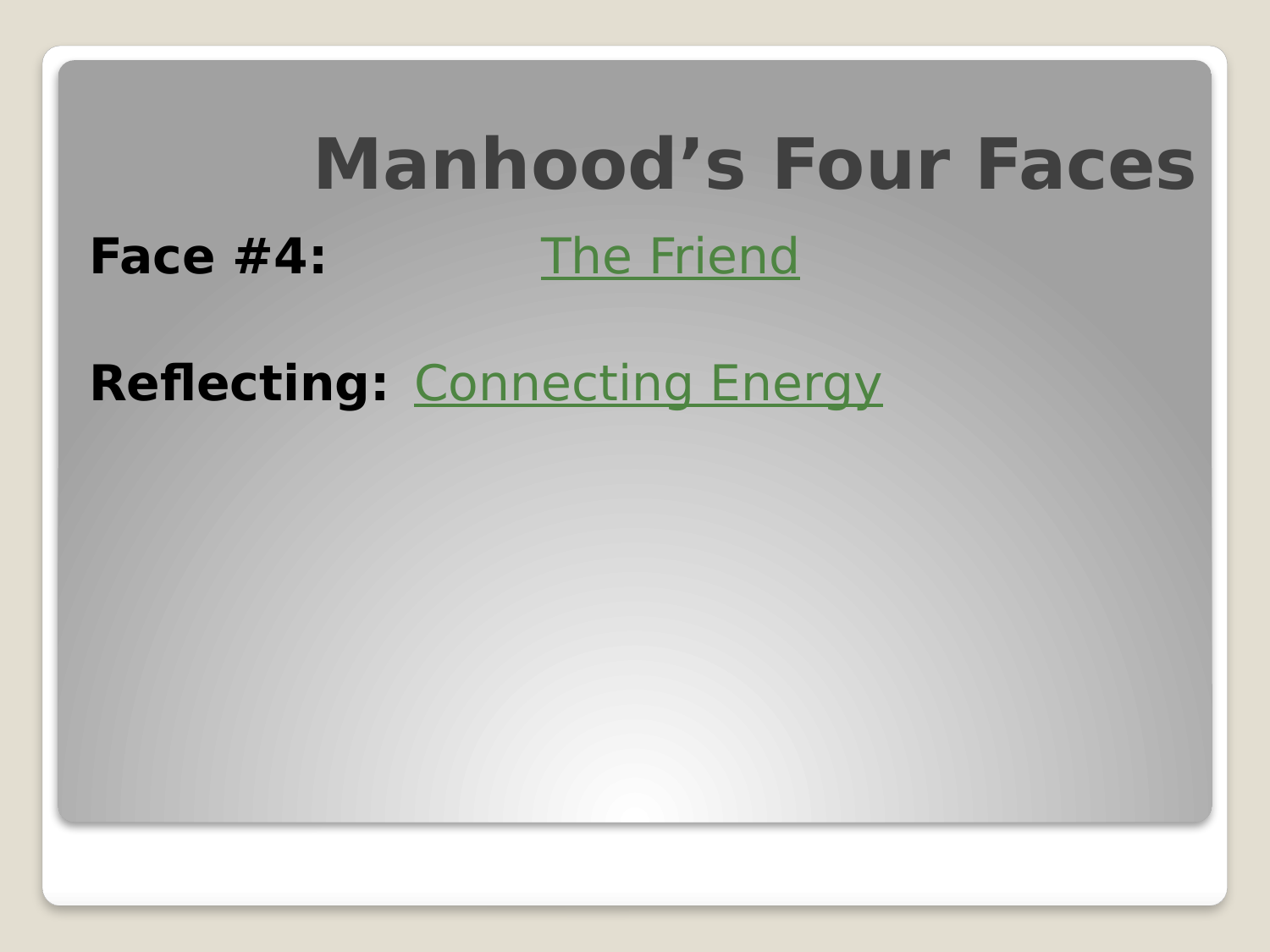

# Manhood’s Four Faces
Face #4:		The Friend

Reflecting:	Connecting Energy